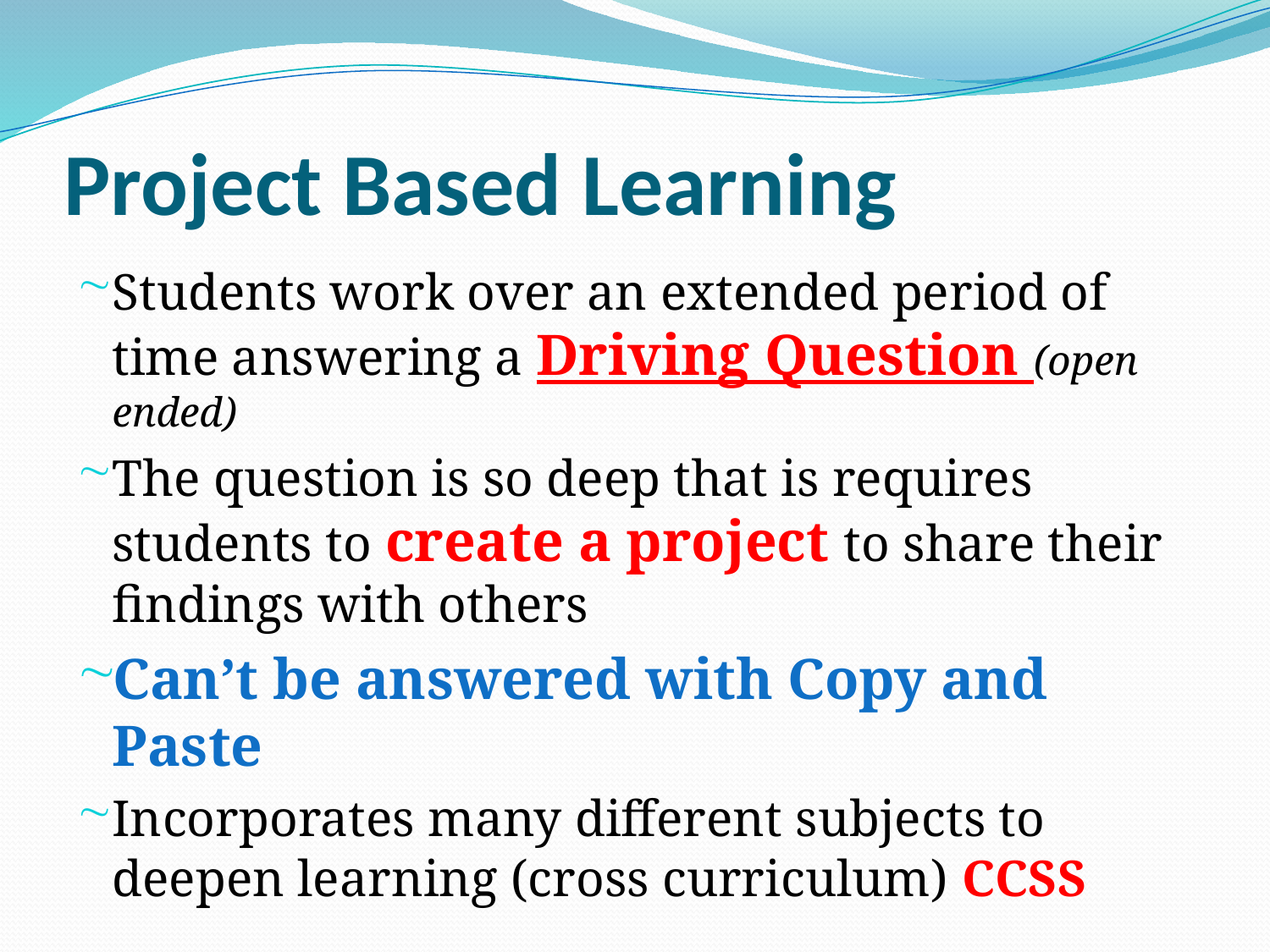

# Project Based Learning
Students work over an extended period of time answering a Driving Question (open ended)
The question is so deep that is requires students to create a project to share their findings with others
Can’t be answered with Copy and Paste
Incorporates many different subjects to deepen learning (cross curriculum) CCSS